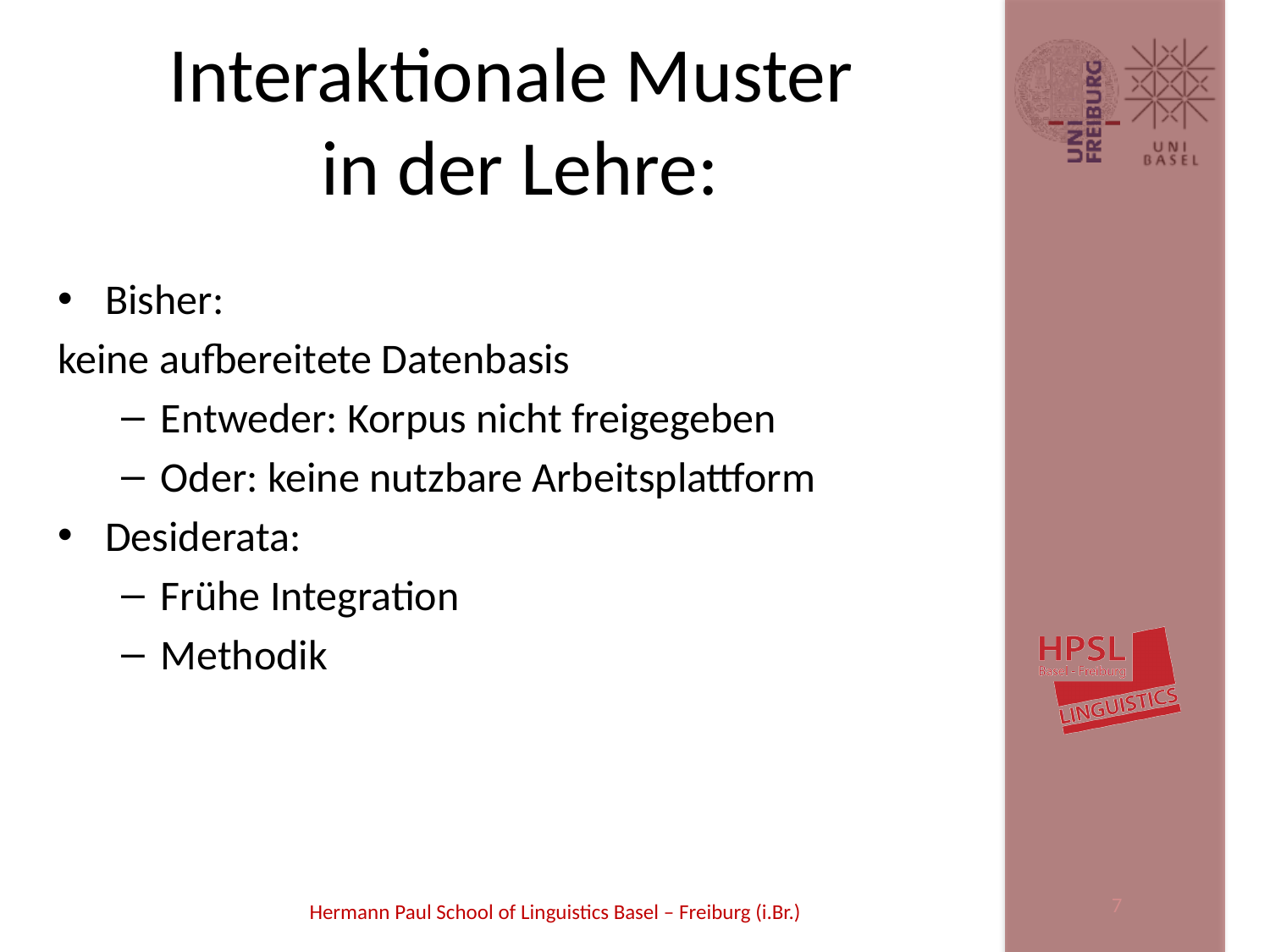

# Interaktionale Muster in der Lehre:
Bisher:
keine aufbereitete Datenbasis
Entweder: Korpus nicht freigegeben
Oder: keine nutzbare Arbeitsplattform
Desiderata:
Frühe Integration
Methodik

7